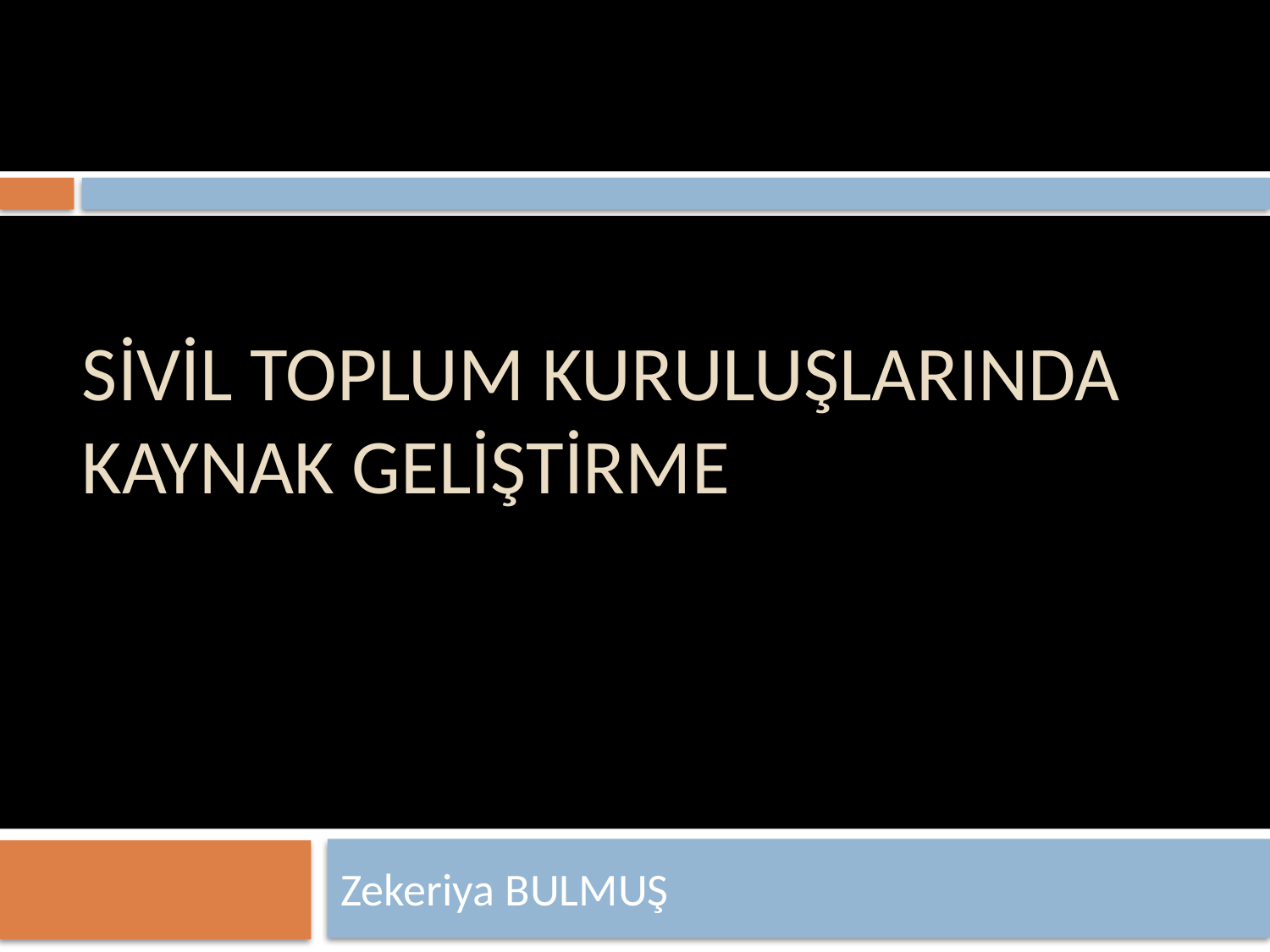

# SİVİL TOPLUM KURULUŞLARINDA KAYNAK GELİŞTİRME
Zekeriya BULMUŞ